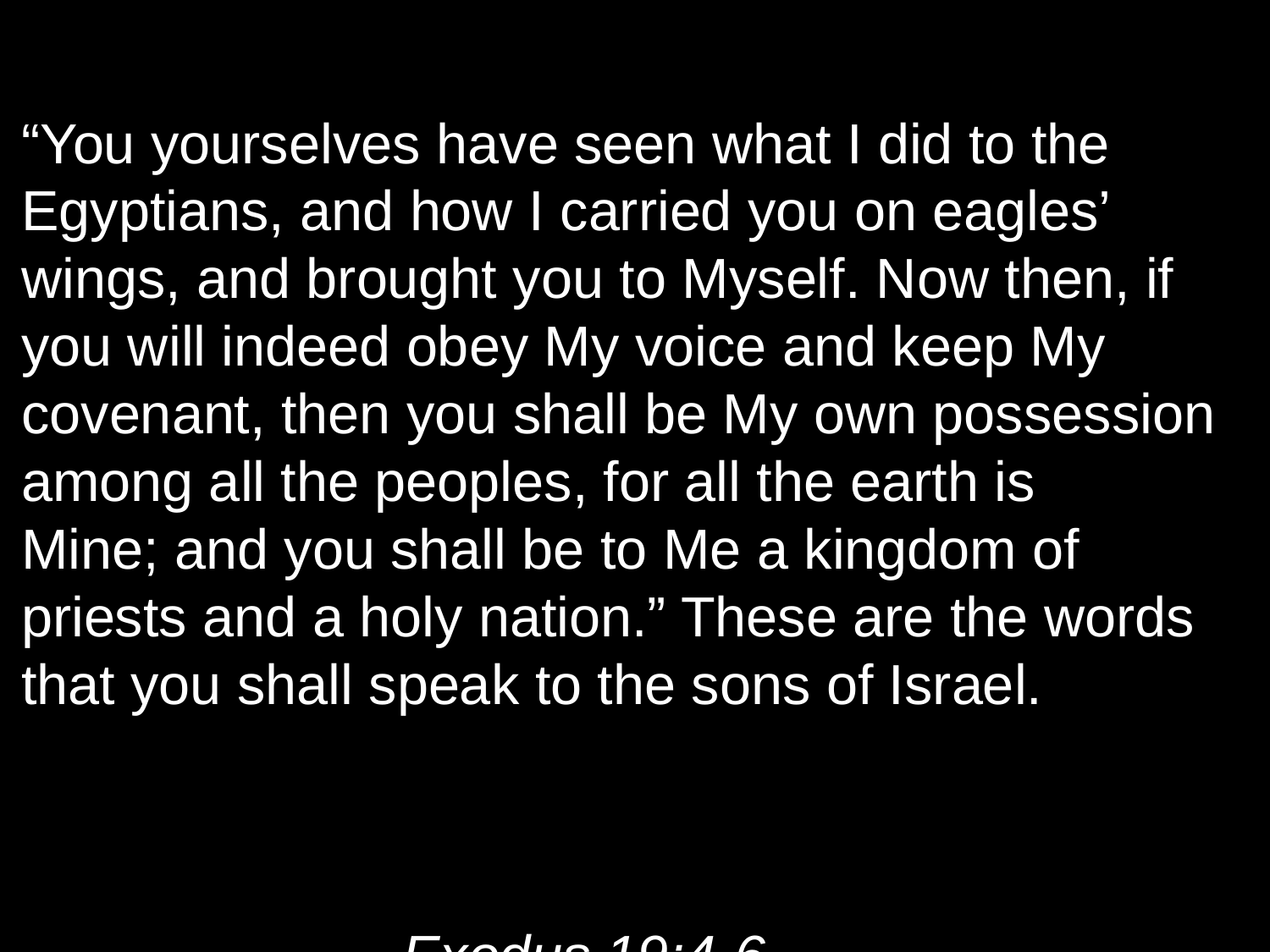

“You yourselves have seen what I did to the Egyptians, and how I carried you on eagles’ wings, and brought you to Myself. Now then, if you will indeed obey My voice and keep My covenant, then you shall be My own possession among all the peoples, for all the earth is Mine; and you shall be to Me a kingdom of priests and a holy nation.” These are the words that you shall speak to the sons of Israel.																															Exodus 19:4-6.